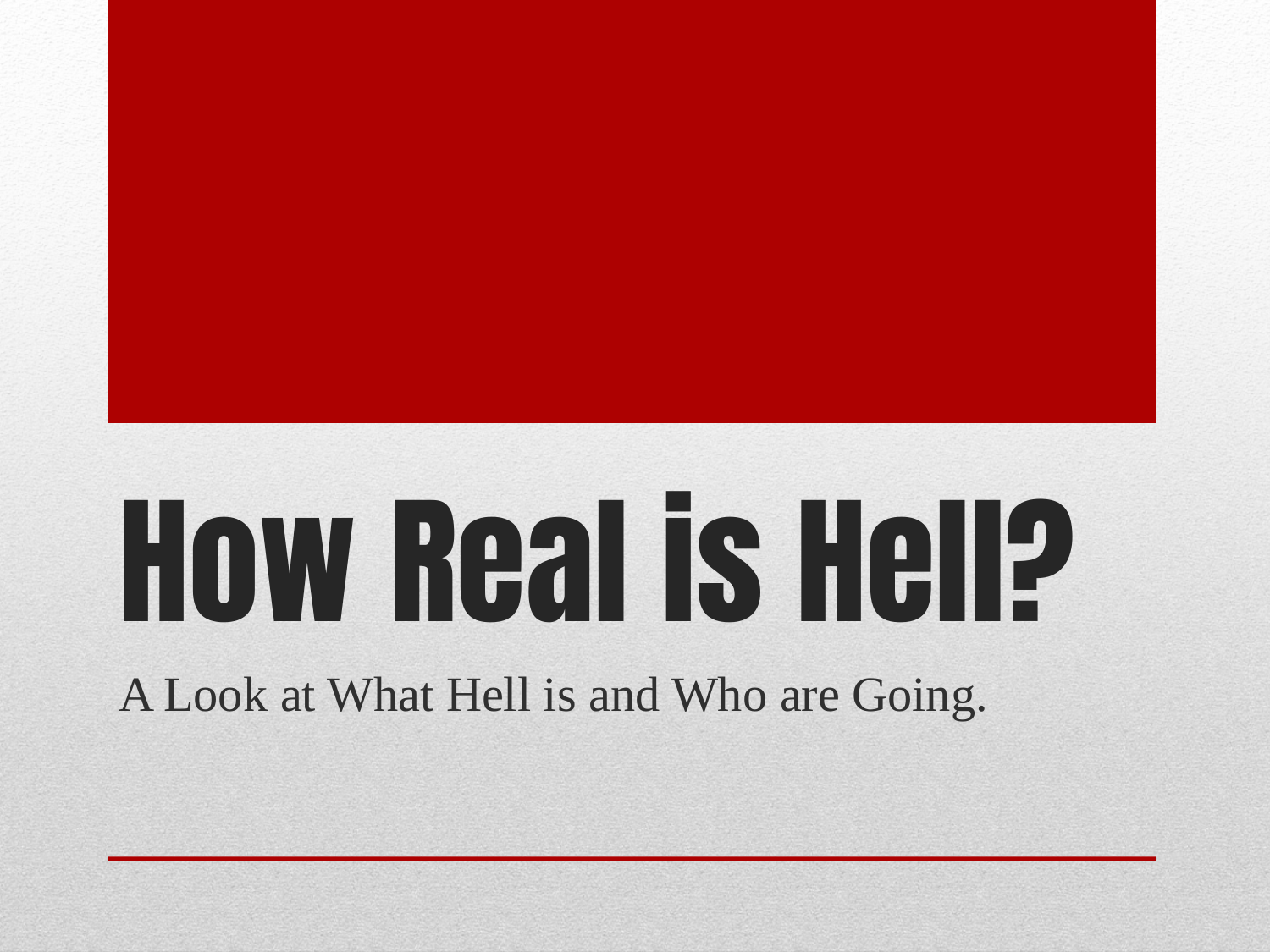

# How Real is Hell?
A Look at What Hell is and Who are Going.